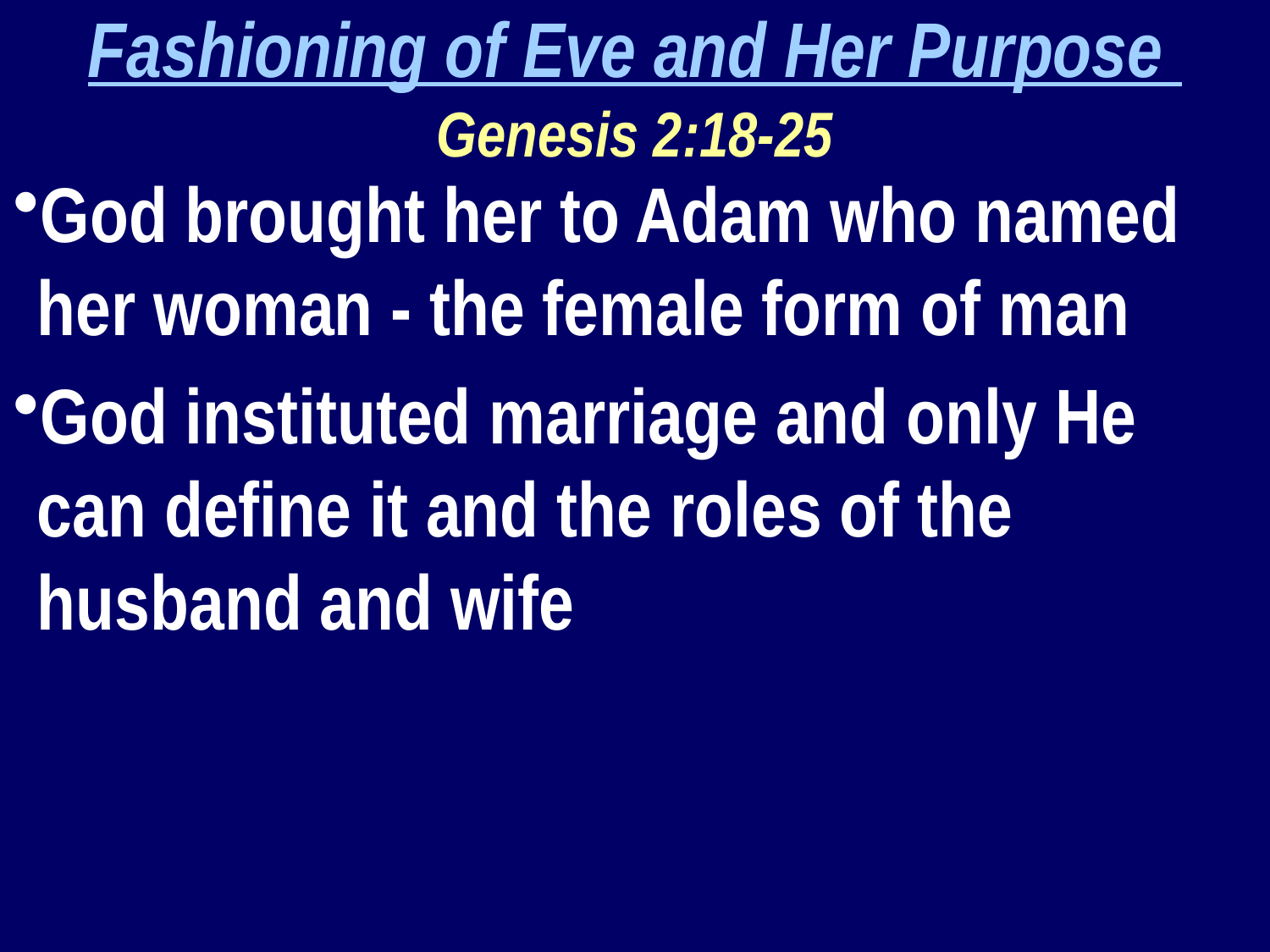

Fashioning of Eve and Her Purpose
Genesis 2:18-25
God brought her to Adam who named her woman - the female form of man
God instituted marriage and only He can define it and the roles of the husband and wife